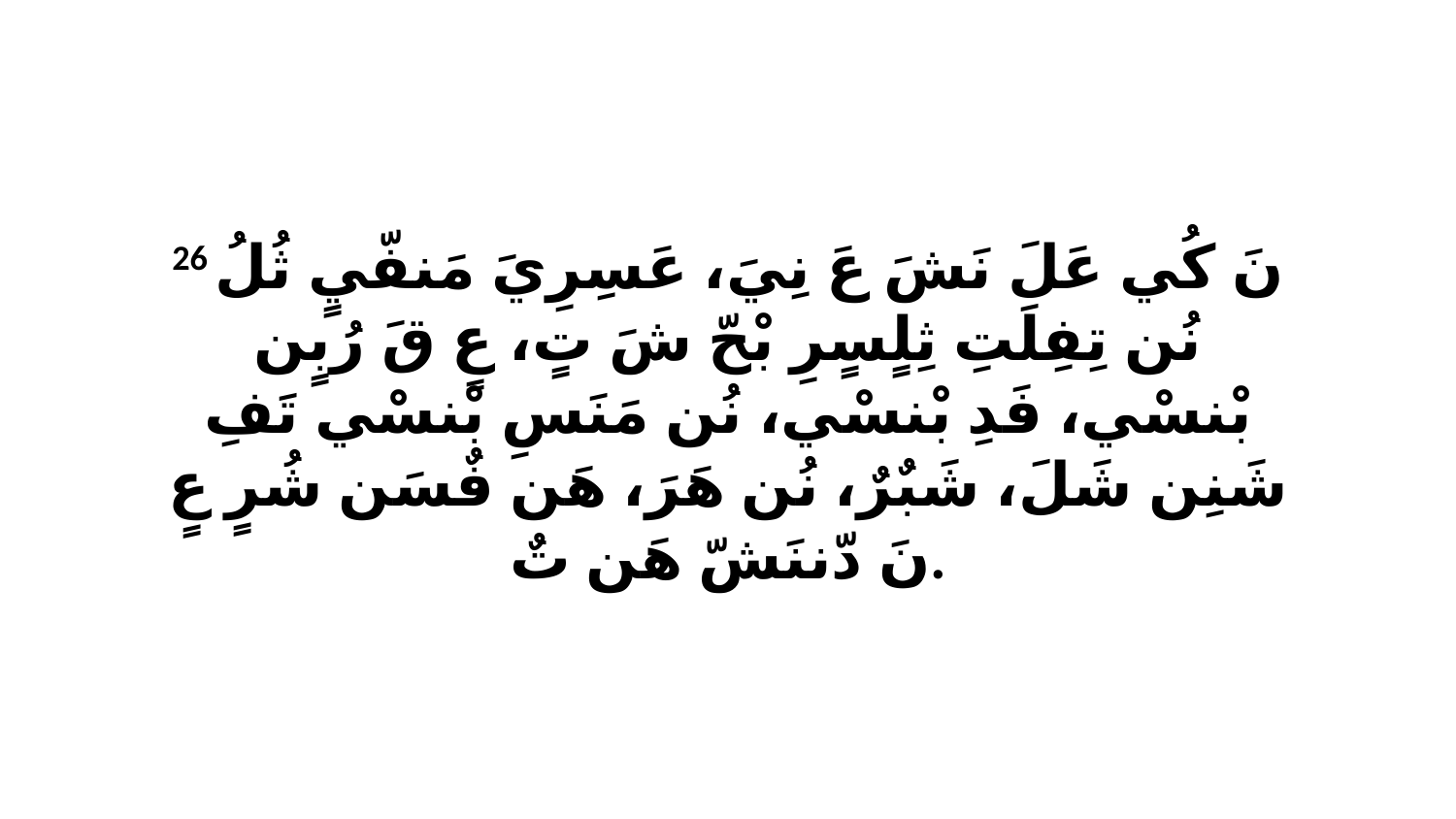

26 نَ كُي عَلَ نَشَ عَ نِيَ، عَسِرِيَ مَنفّيٍ ثُلُ نُن تِفِلَتِ ثِلٍسٍرِ بْحّ شَ تٍ، عٍ قَ رُبٍن بْنسْي، فَدِ بْنسْي، نُن مَنَسِ بْنسْي تَفِ شَنِن شَلَ، شَبٌرٌ، نُن هَرَ، هَن فٌسَن شُرٍ عٍ نَ دّننَشّ هَن تٌ.